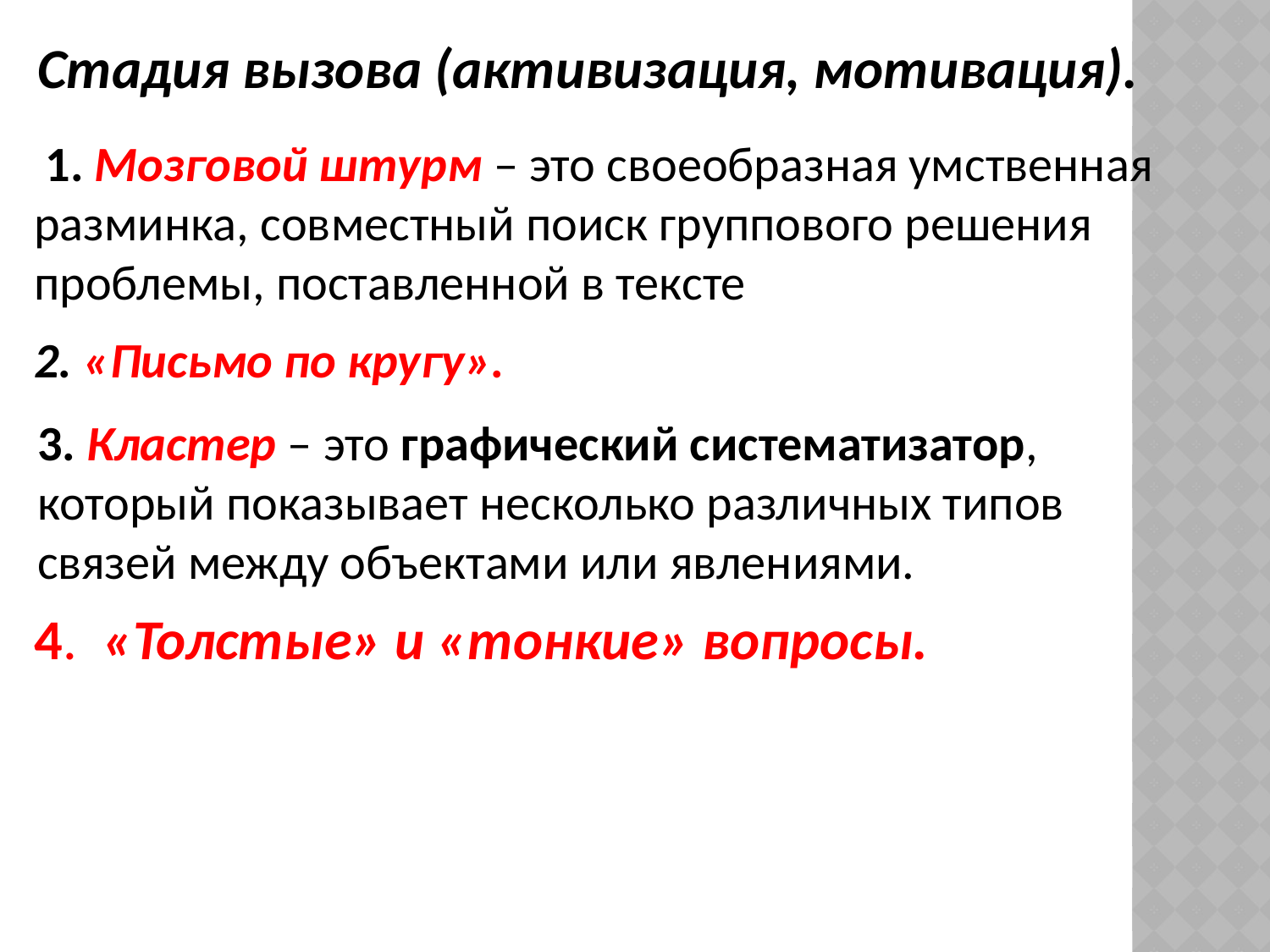

Стадия вызова (активизация, мотивация).
 1. Мозговой штурм – это своеобразная умственная разминка, совместный поиск группового решения проблемы, поставленной в тексте
2. «Письмо по кругу».
3. Кластер – это графический систематизатор, который показывает несколько различных типов связей между объектами или явлениями.
4.  «Толстые» и «тонкие» вопросы.